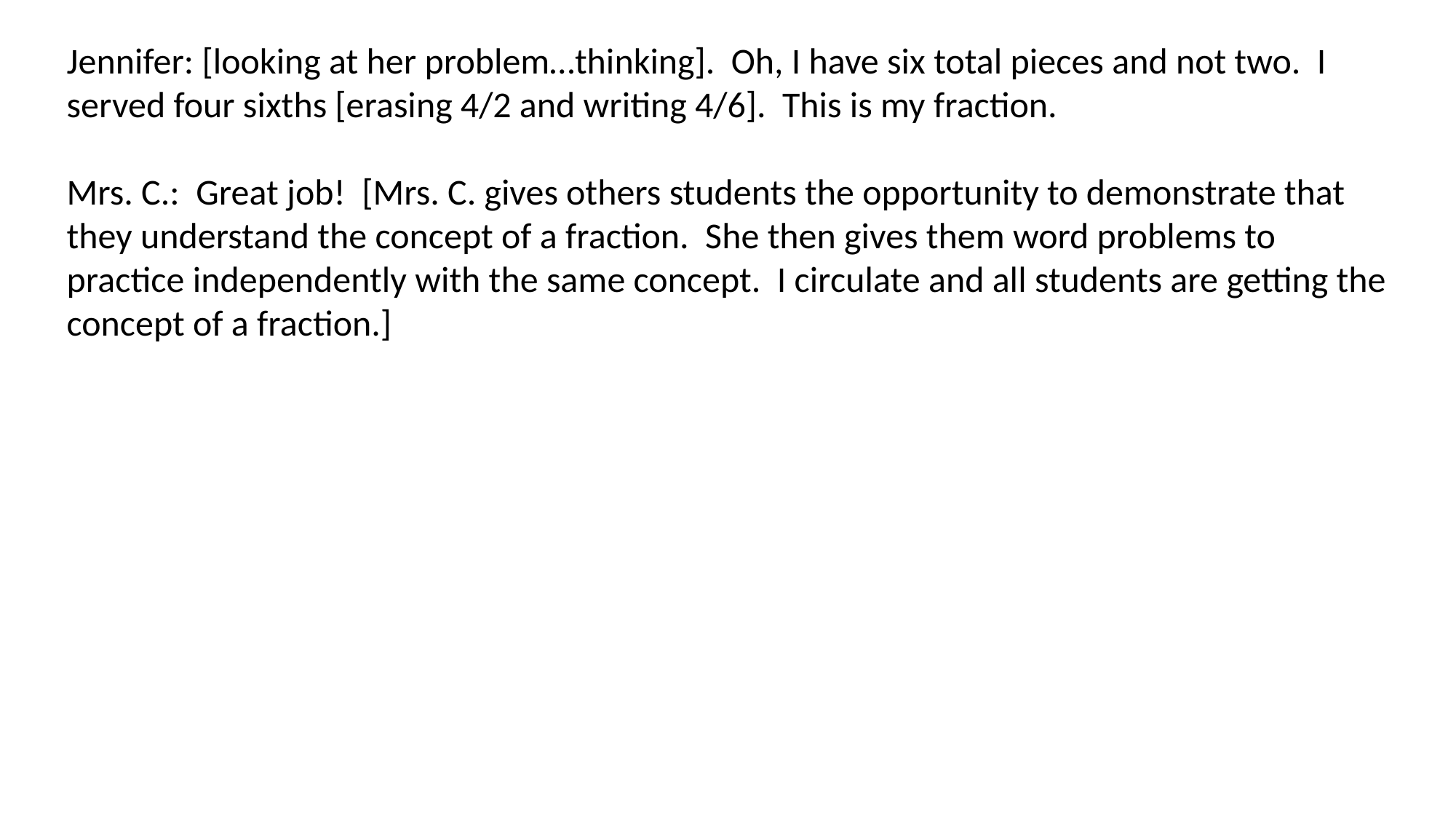

Jennifer: [looking at her problem…thinking].  Oh, I have six total pieces and not two.  I served four sixths [erasing 4/2 and writing 4/6].  This is my fraction.

Mrs. C.:  Great job!  [Mrs. C. gives others students the opportunity to demonstrate that they understand the concept of a fraction.  She then gives them word problems to practice independently with the same concept.  I circulate and all students are getting the concept of a fraction.]